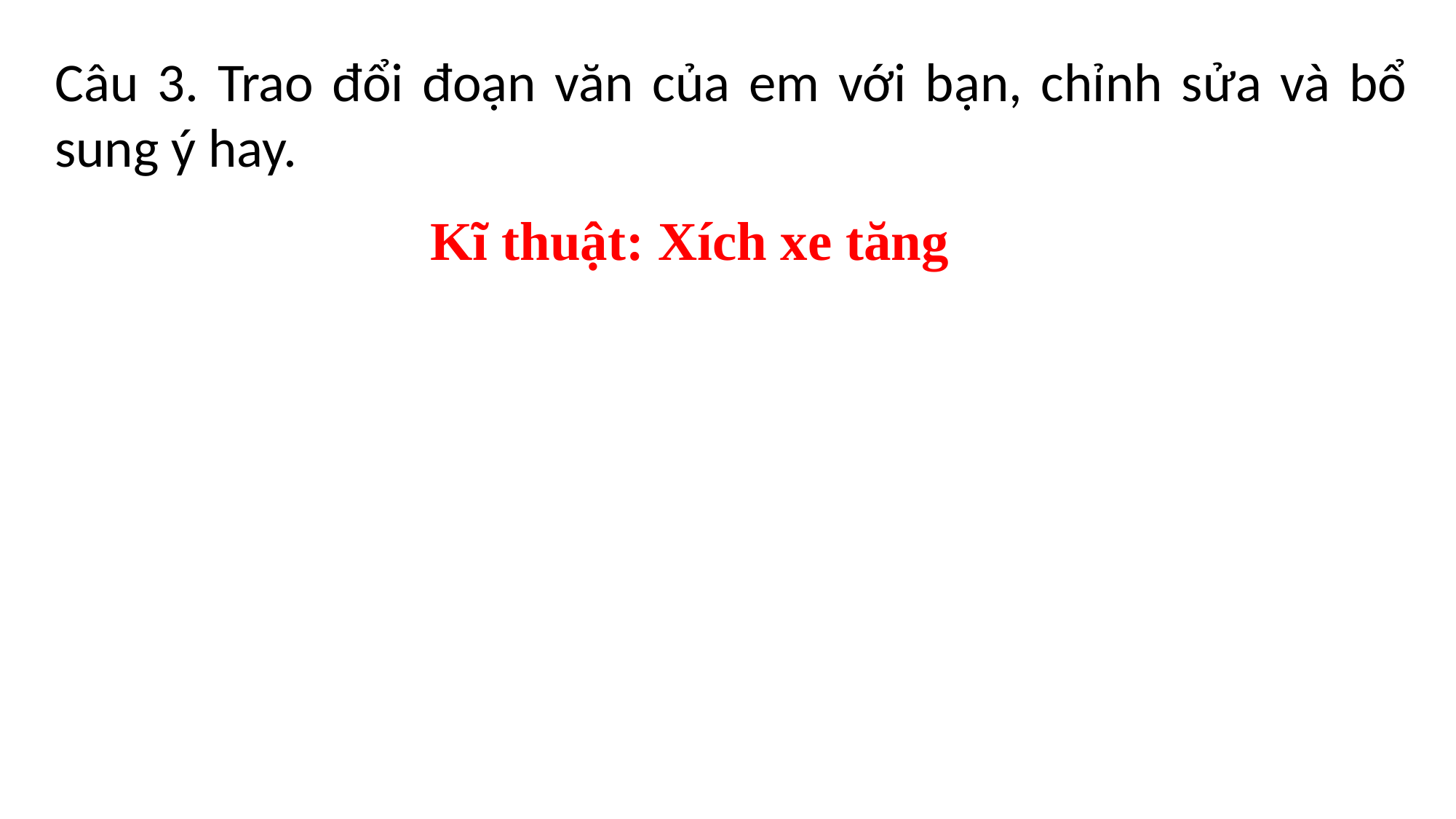

Câu 3. Trao đổi đoạn văn của em với bạn, chỉnh sửa và bổ sung ý hay.
Kĩ thuật: Xích xe tăng